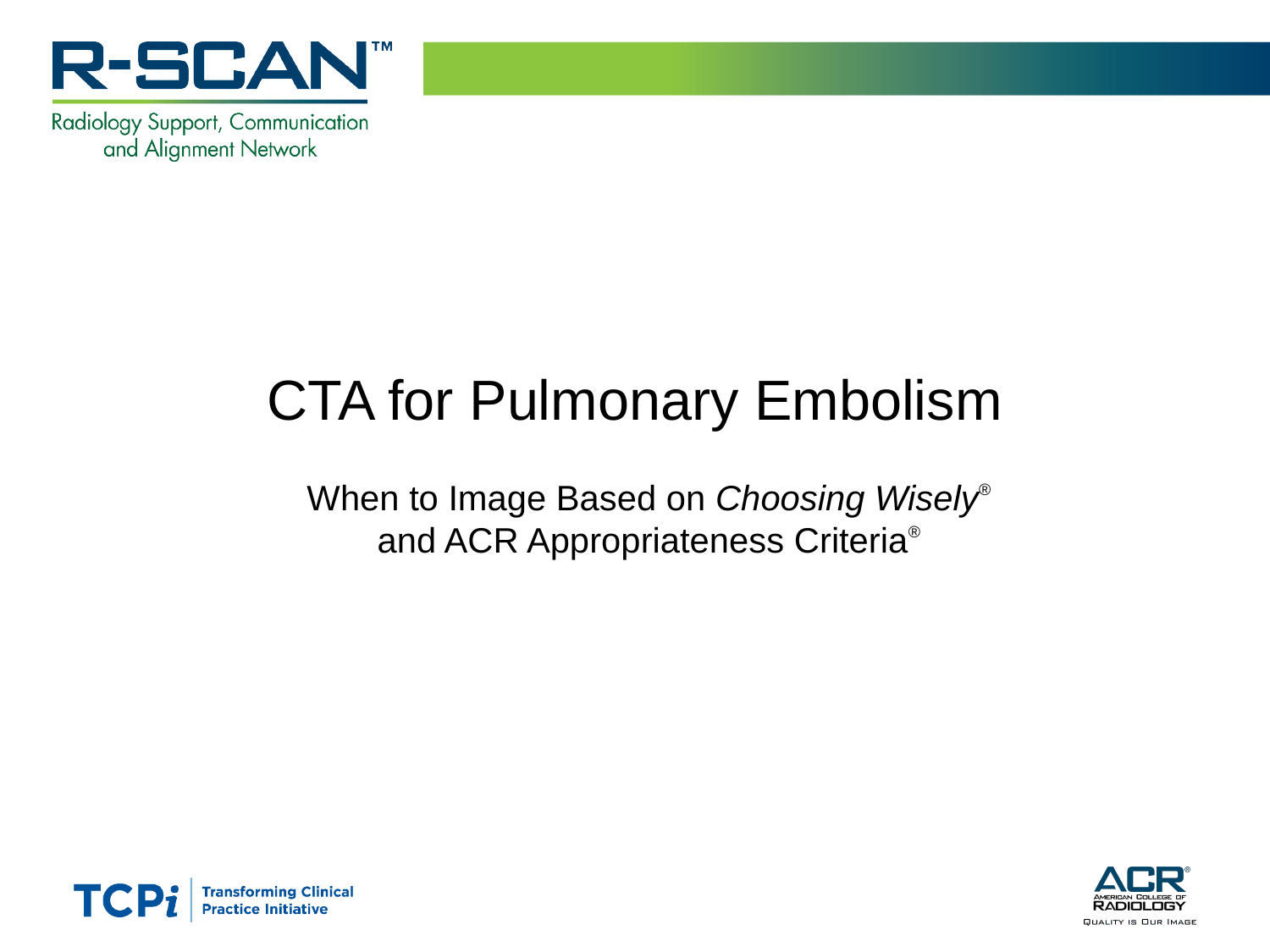

# CTA for Pulmonary Embolism
When to Image Based on Choosing Wisely® and ACR Appropriateness Criteria®